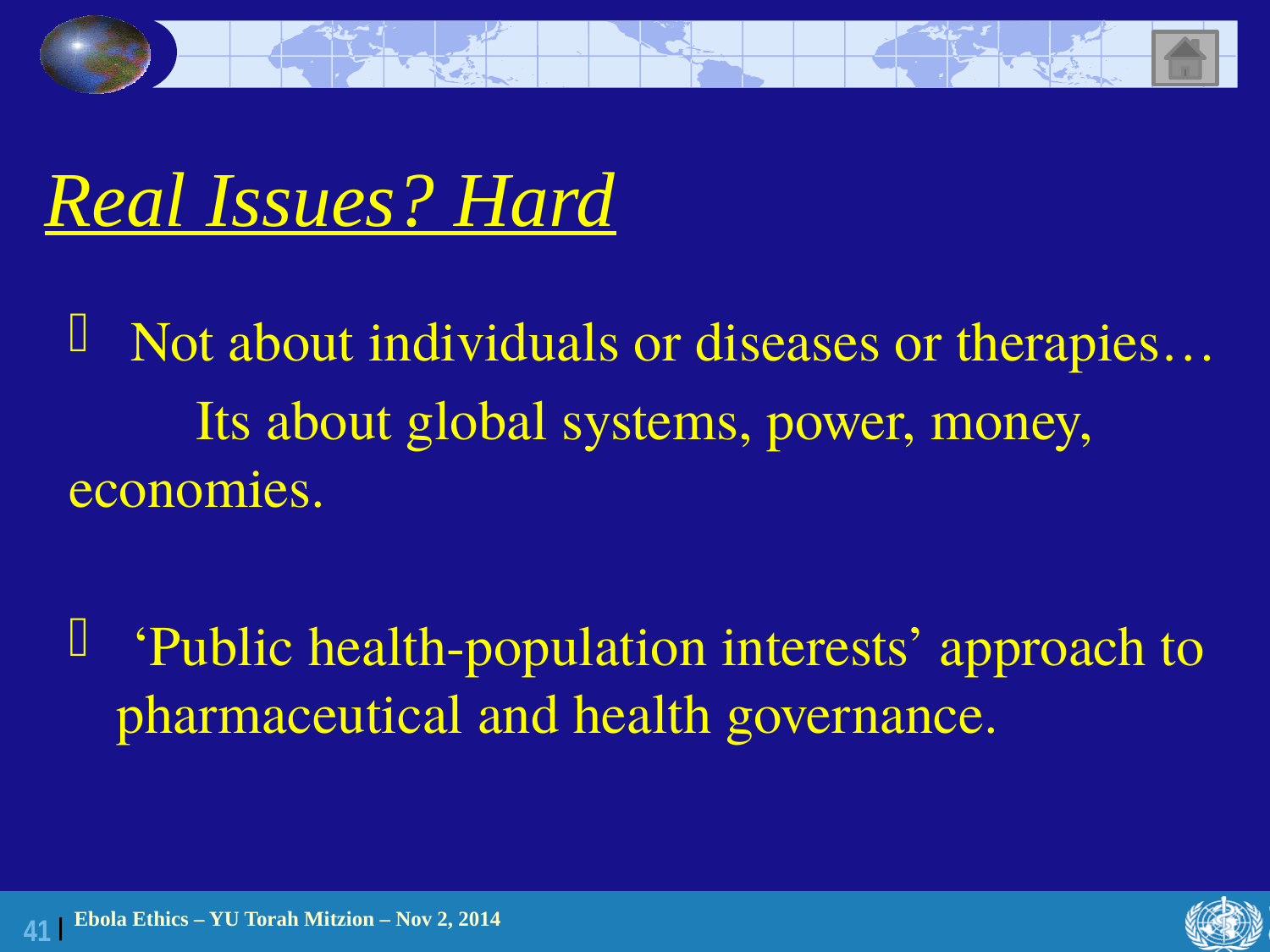

# Real Issues? Hard
 Not about individuals or diseases or therapies…
 	Its about global systems, power, money, 	economies.

 ‘Public health-population interests’ approach to pharmaceutical and health governance.